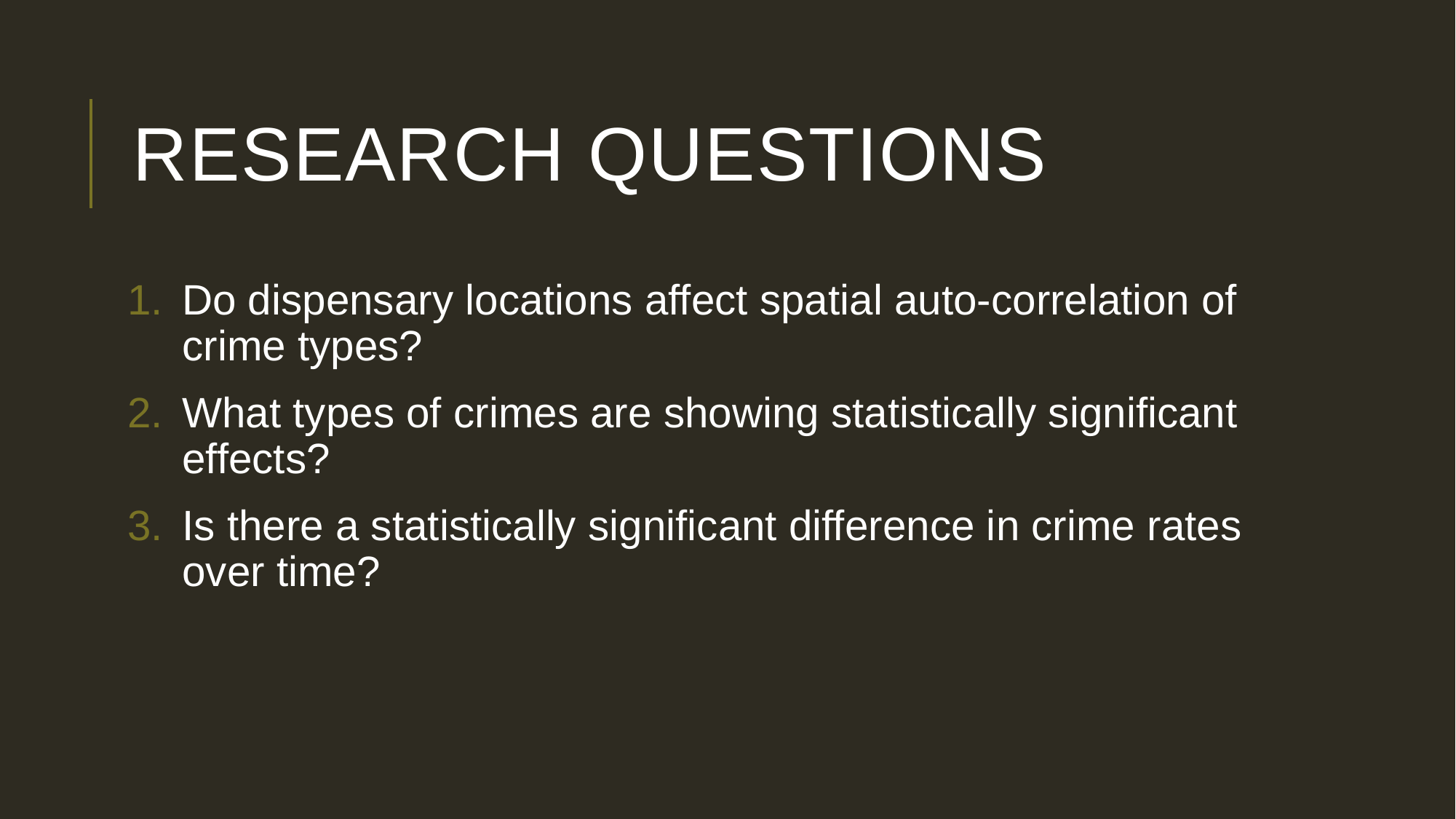

# Research Questions
Do dispensary locations affect spatial auto-correlation of crime types?
What types of crimes are showing statistically significant effects?
Is there a statistically significant difference in crime rates over time?